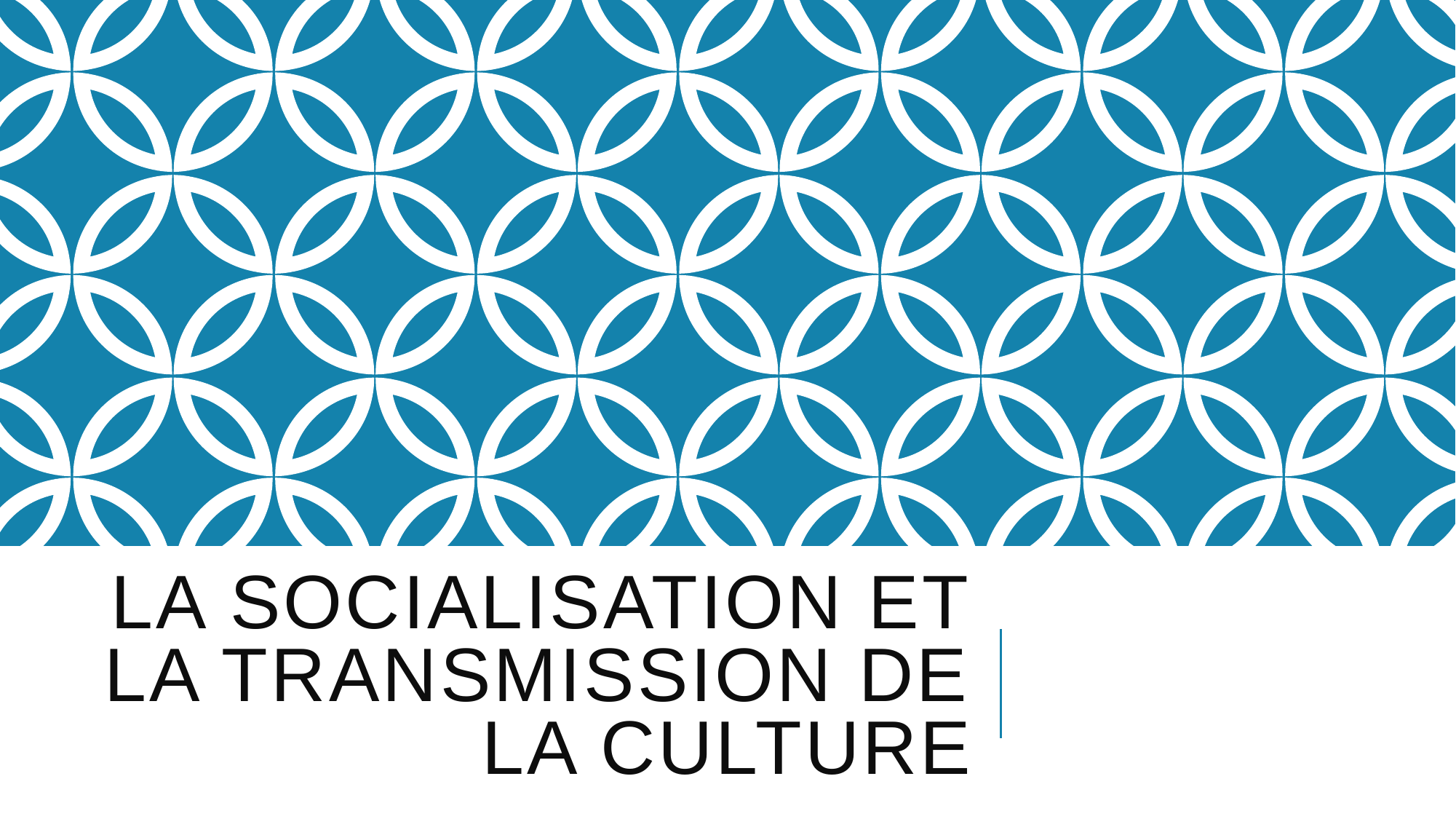

# la socialisation et la transmission de la culture